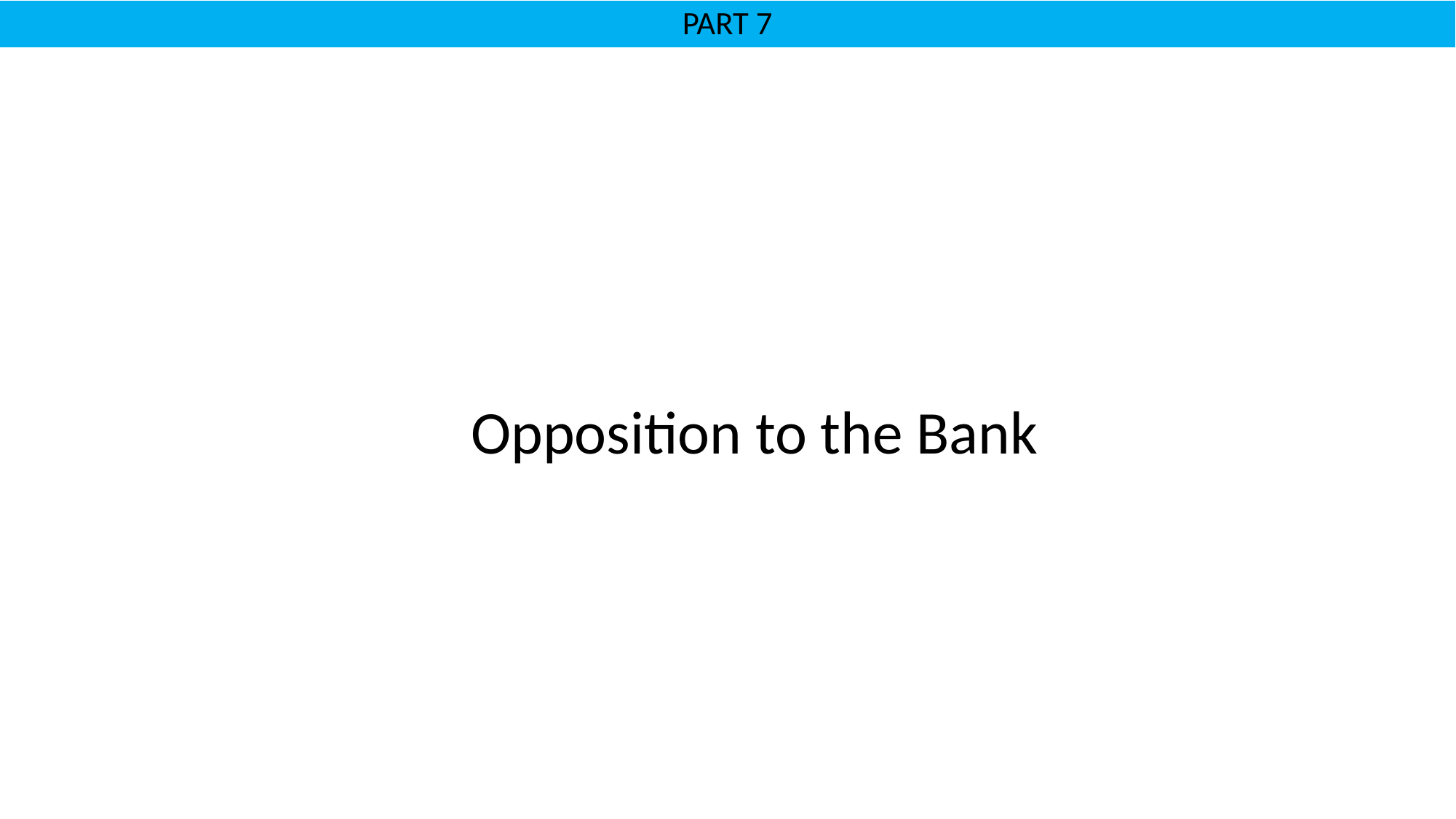

# PART 7

Opposition to the Bank